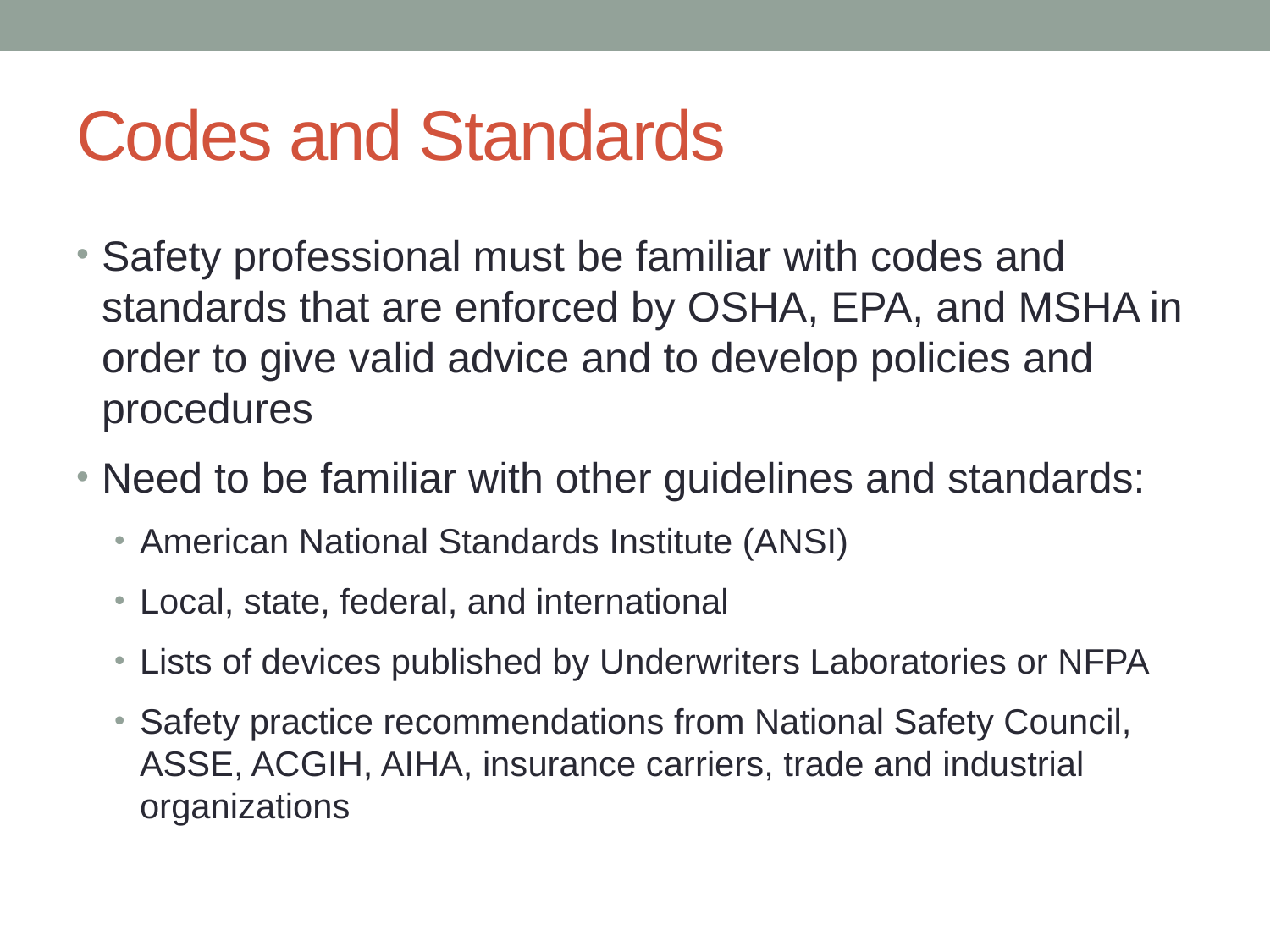

# Codes and Standards
Safety professional must be familiar with codes and standards that are enforced by OSHA, EPA, and MSHA in order to give valid advice and to develop policies and procedures
Need to be familiar with other guidelines and standards:
American National Standards Institute (ANSI)
Local, state, federal, and international
Lists of devices published by Underwriters Laboratories or NFPA
Safety practice recommendations from National Safety Council, ASSE, ACGIH, AIHA, insurance carriers, trade and industrial organizations